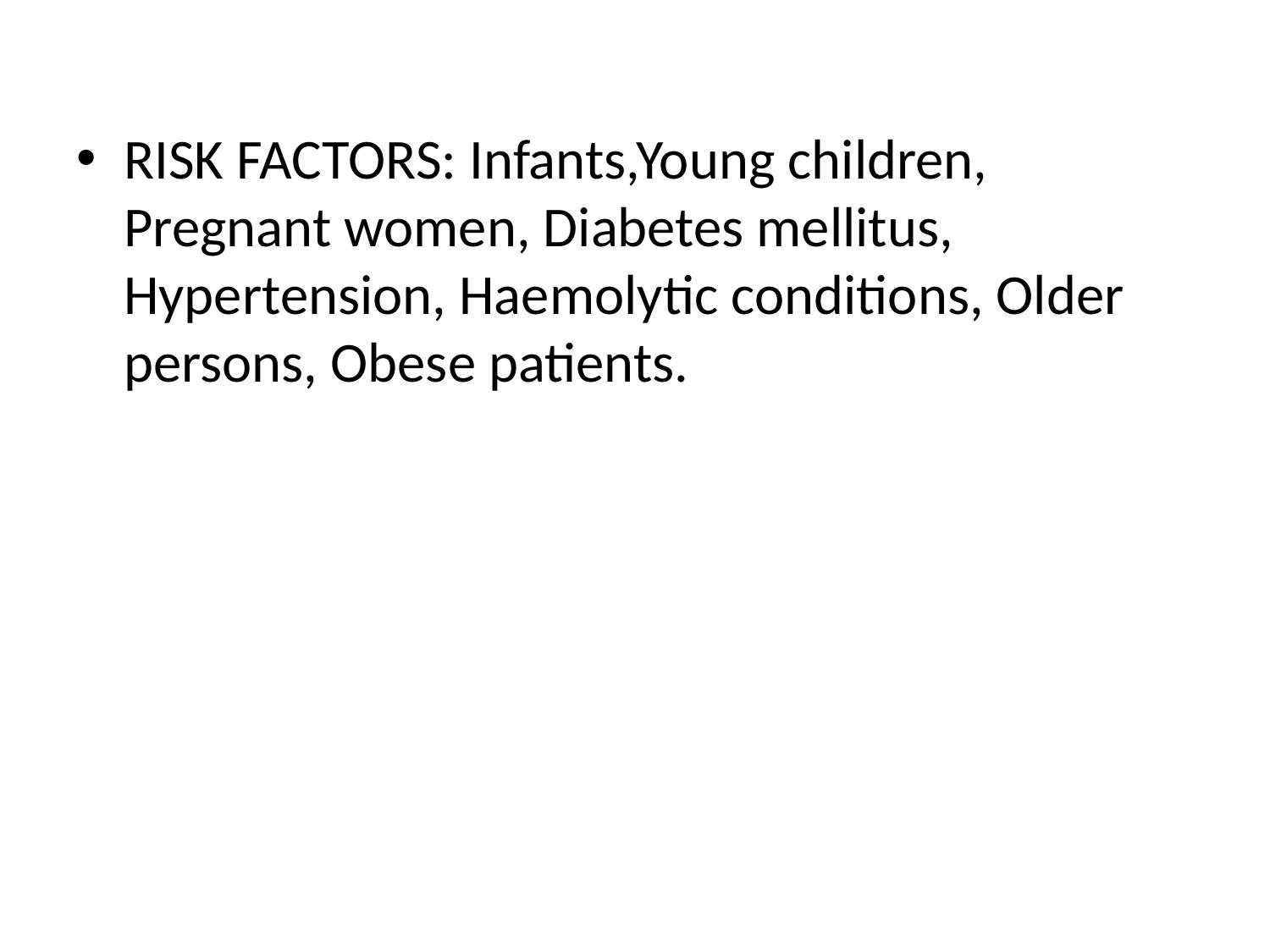

#
RISK FACTORS: Infants,Young children, Pregnant women, Diabetes mellitus, Hypertension, Haemolytic conditions, Older persons, Obese patients.